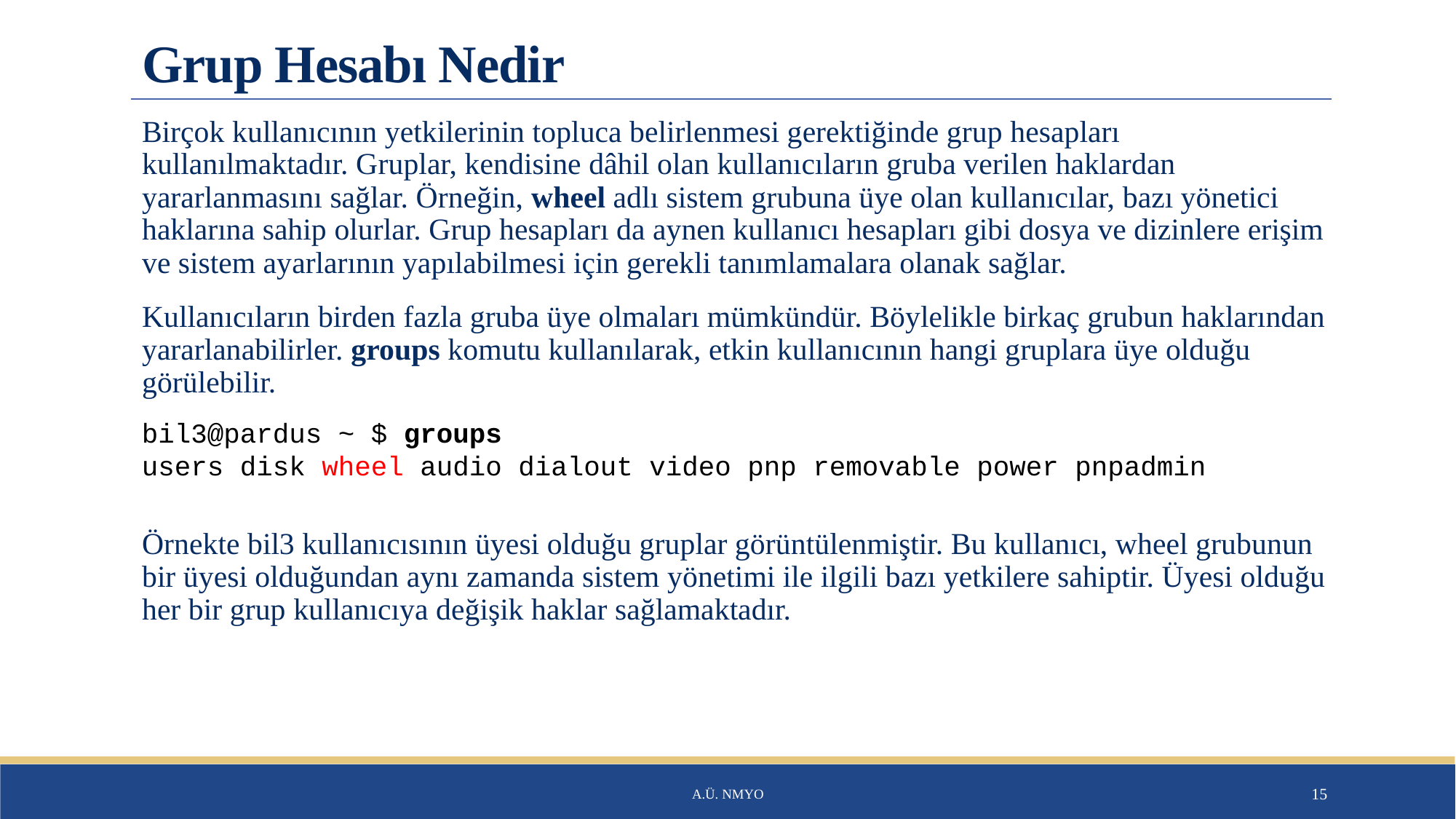

# Grup Hesabı Nedir
Birçok kullanıcının yetkilerinin topluca belirlenmesi gerektiğinde grup hesapları kullanılmaktadır. Gruplar, kendisine dâhil olan kullanıcıların gruba verilen haklardan yararlanmasını sağlar. Örneğin, wheel adlı sistem grubuna üye olan kullanıcılar, bazı yönetici haklarına sahip olurlar. Grup hesapları da aynen kullanıcı hesapları gibi dosya ve dizinlere erişim ve sistem ayarlarının yapılabilmesi için gerekli tanımlamalara olanak sağlar.
Kullanıcıların birden fazla gruba üye olmaları mümkündür. Böylelikle birkaç grubun haklarından yararlanabilirler. groups komutu kullanılarak, etkin kullanıcının hangi gruplara üye olduğu görülebilir.

Örnekte bil3 kullanıcısının üyesi olduğu gruplar görüntülenmiştir. Bu kullanıcı, wheel grubunun bir üyesi olduğundan aynı zamanda sistem yönetimi ile ilgili bazı yetkilere sahiptir. Üyesi olduğu her bir grup kullanıcıya değişik haklar sağlamaktadır.
bil3@pardus ~ $ groups
users disk wheel audio dialout video pnp removable power pnpadmin
A.Ü. NMYO
15